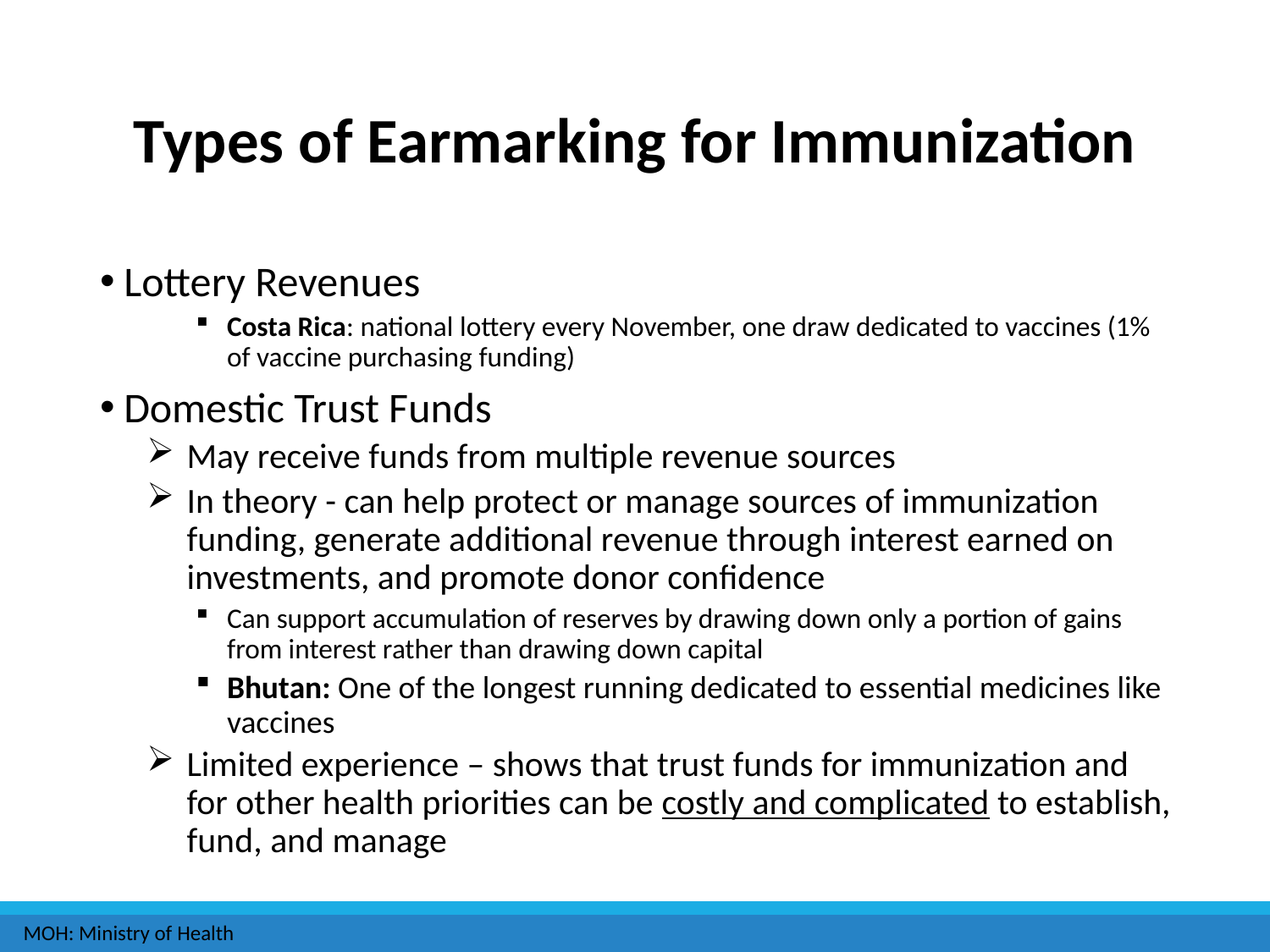

# Types of Earmarking for Immunization
Lottery Revenues
Costa Rica: national lottery every November, one draw dedicated to vaccines (1% of vaccine purchasing funding)
Domestic Trust Funds
May receive funds from multiple revenue sources
In theory - can help protect or manage sources of immunization funding, generate additional revenue through interest earned on investments, and promote donor confidence
Can support accumulation of reserves by drawing down only a portion of gains from interest rather than drawing down capital
Bhutan: One of the longest running dedicated to essential medicines like vaccines
Limited experience – shows that trust funds for immunization and for other health priorities can be costly and complicated to establish, fund, and manage

MOH: Ministry of Health